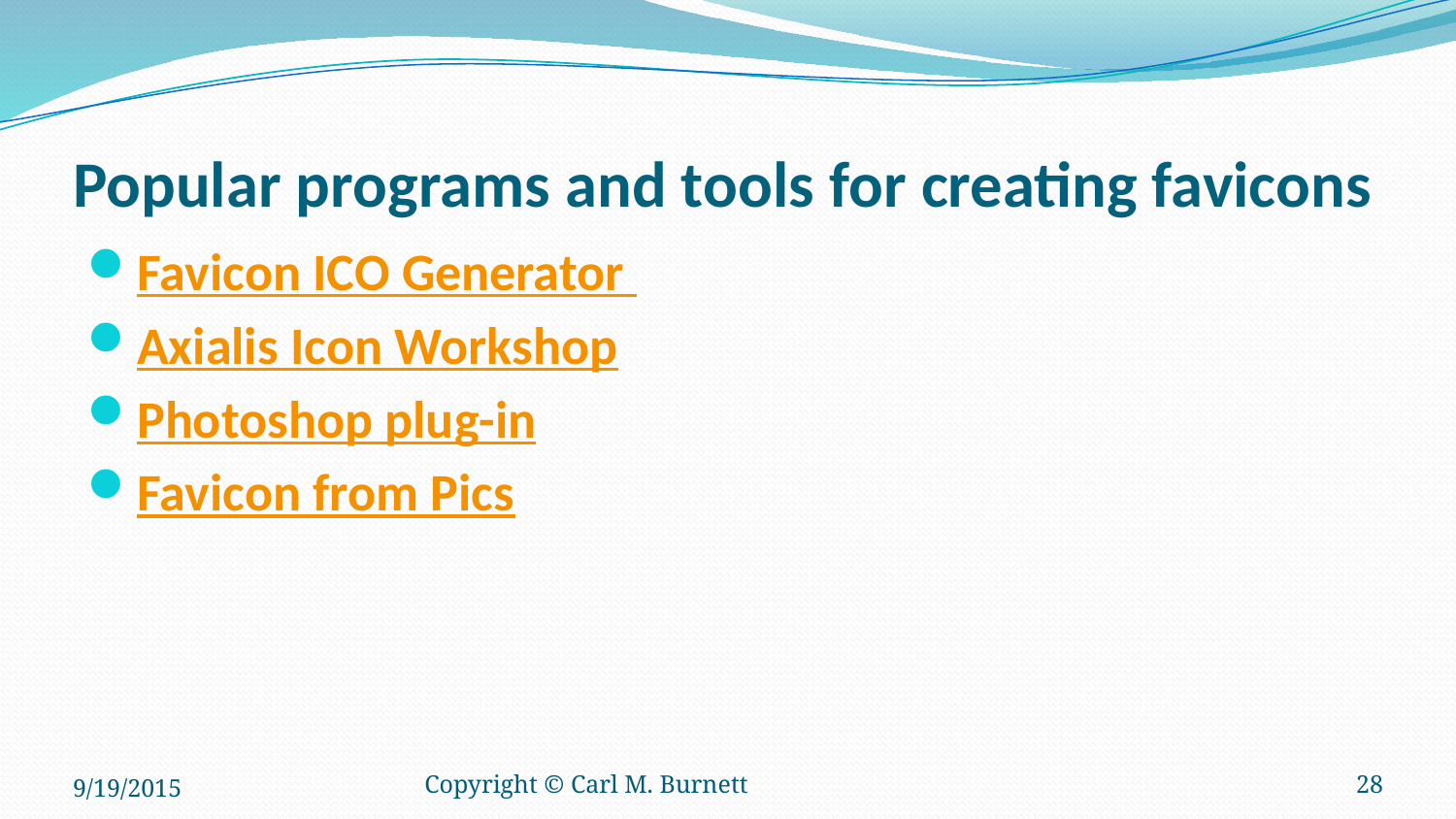

# Popular programs and tools for creating favicons
Favicon ICO Generator
Axialis Icon Workshop
Photoshop plug-in
Favicon from Pics
9/19/2015
Copyright © Carl M. Burnett
28